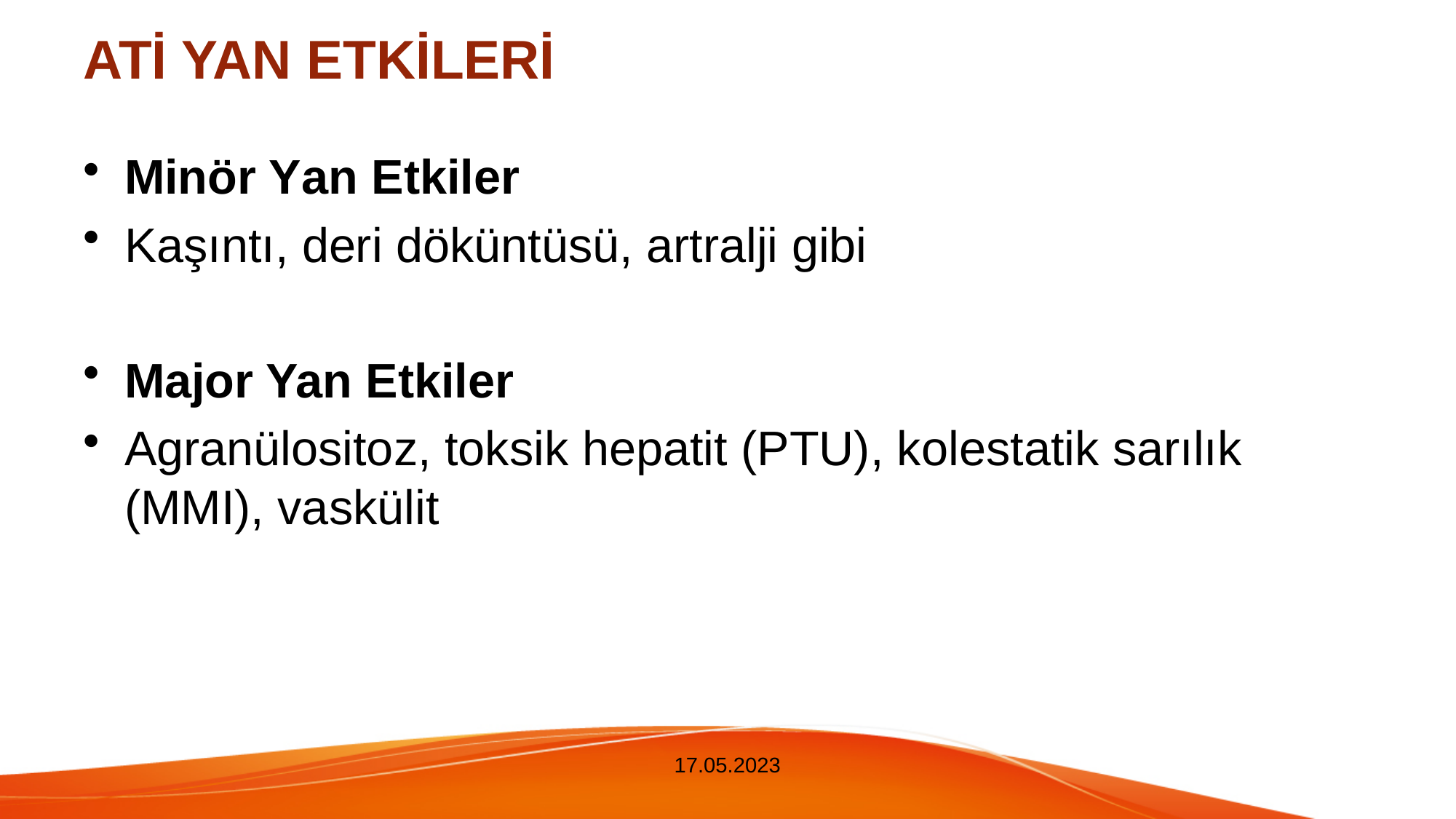

# ATİ YAN ETKİLERİ
Minör Yan Etkiler
Kaşıntı, deri döküntüsü, artralji gibi

Major Yan Etkiler
Agranülositoz, toksik hepatit (PTU), kolestatik sarılık (MMI), vaskülit
17.05.2023